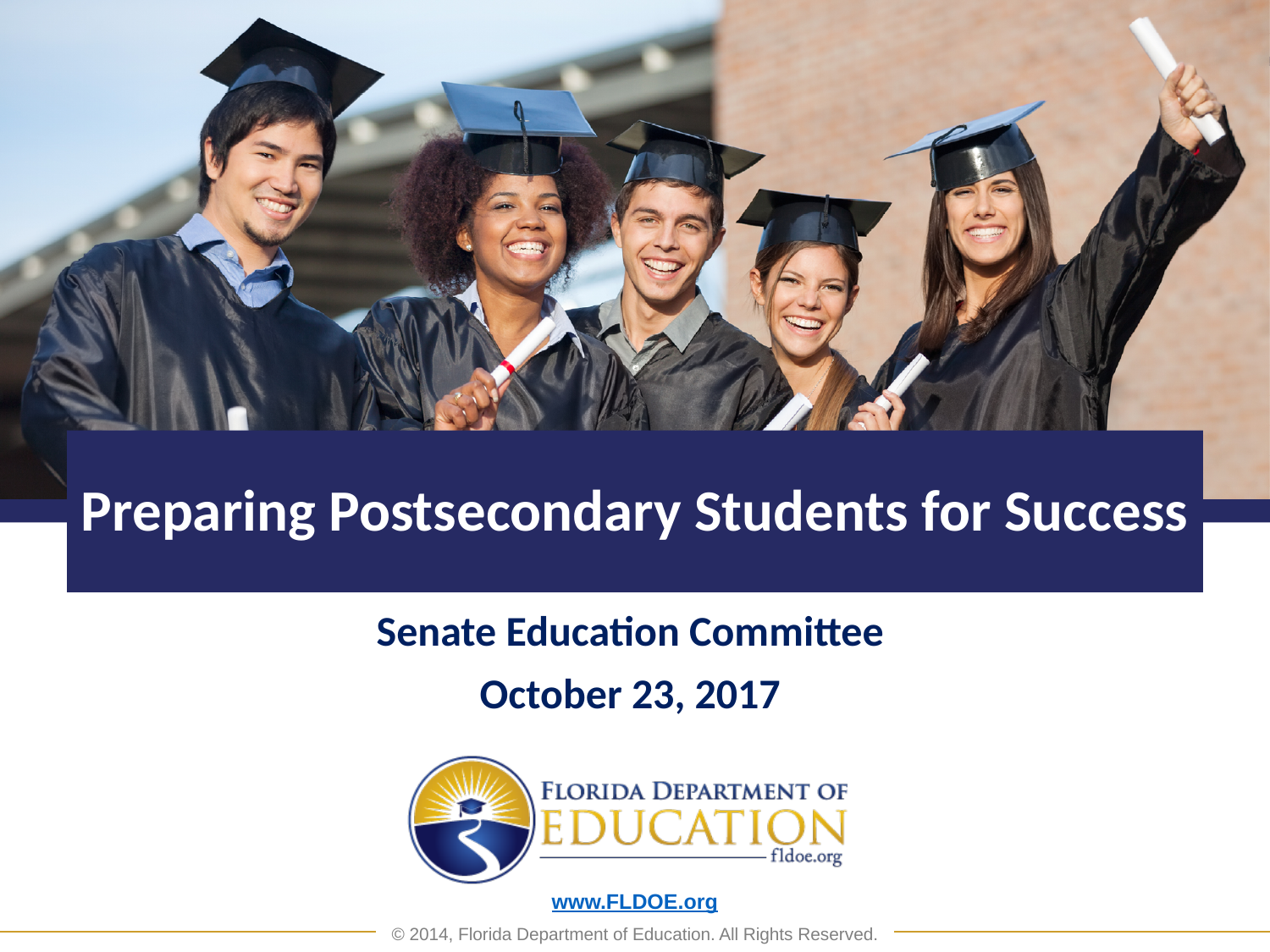

# Preparing Postsecondary Students for Success
Senate Education Committee
October 23, 2017